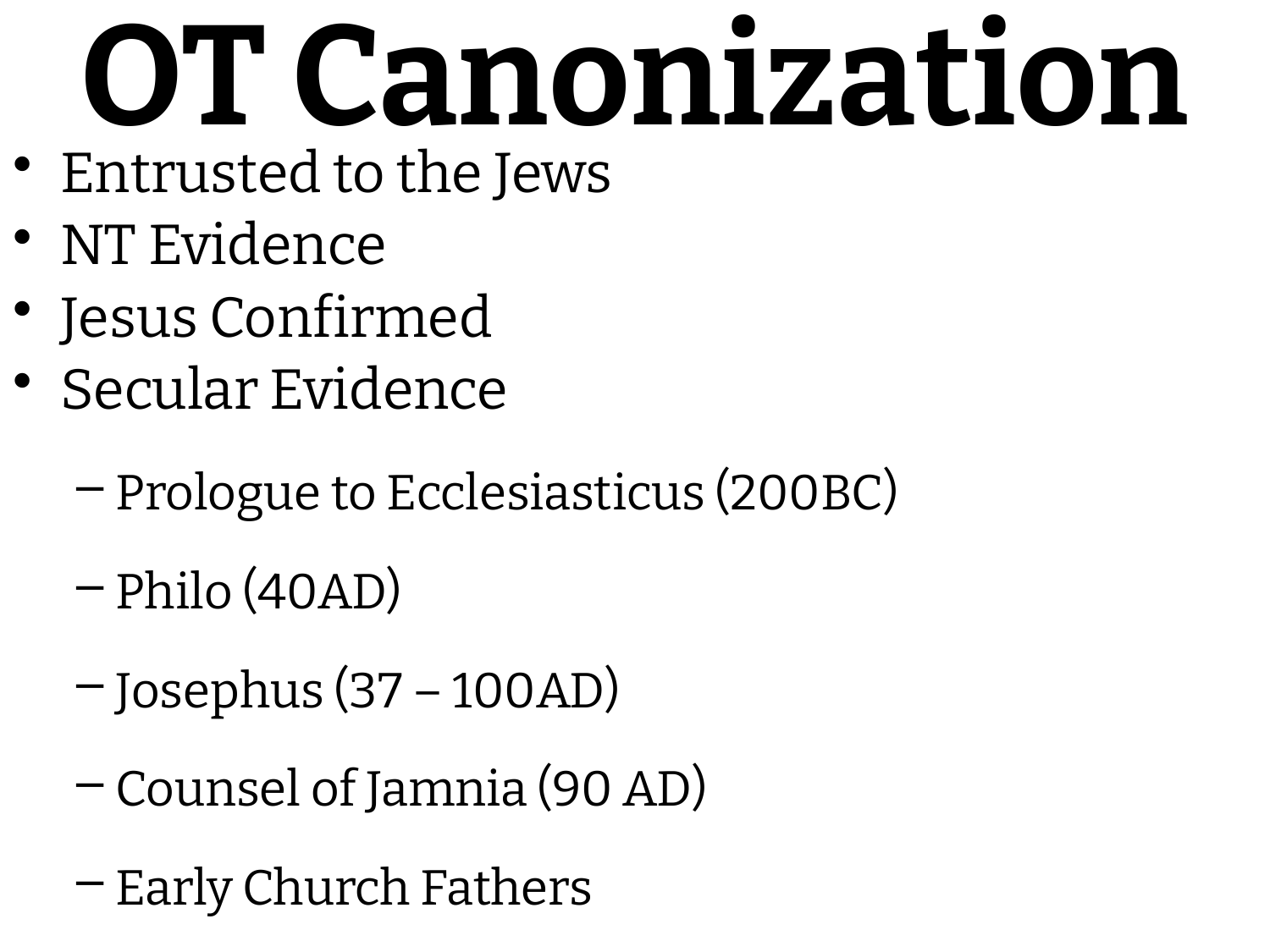

# OT Canonization
Entrusted to the Jews
NT Evidence
Jesus Confirmed
Secular Evidence
Prologue to Ecclesiasticus (200BC)
Philo (40AD)
Josephus (37 – 100AD)
Counsel of Jamnia (90 AD)
Early Church Fathers